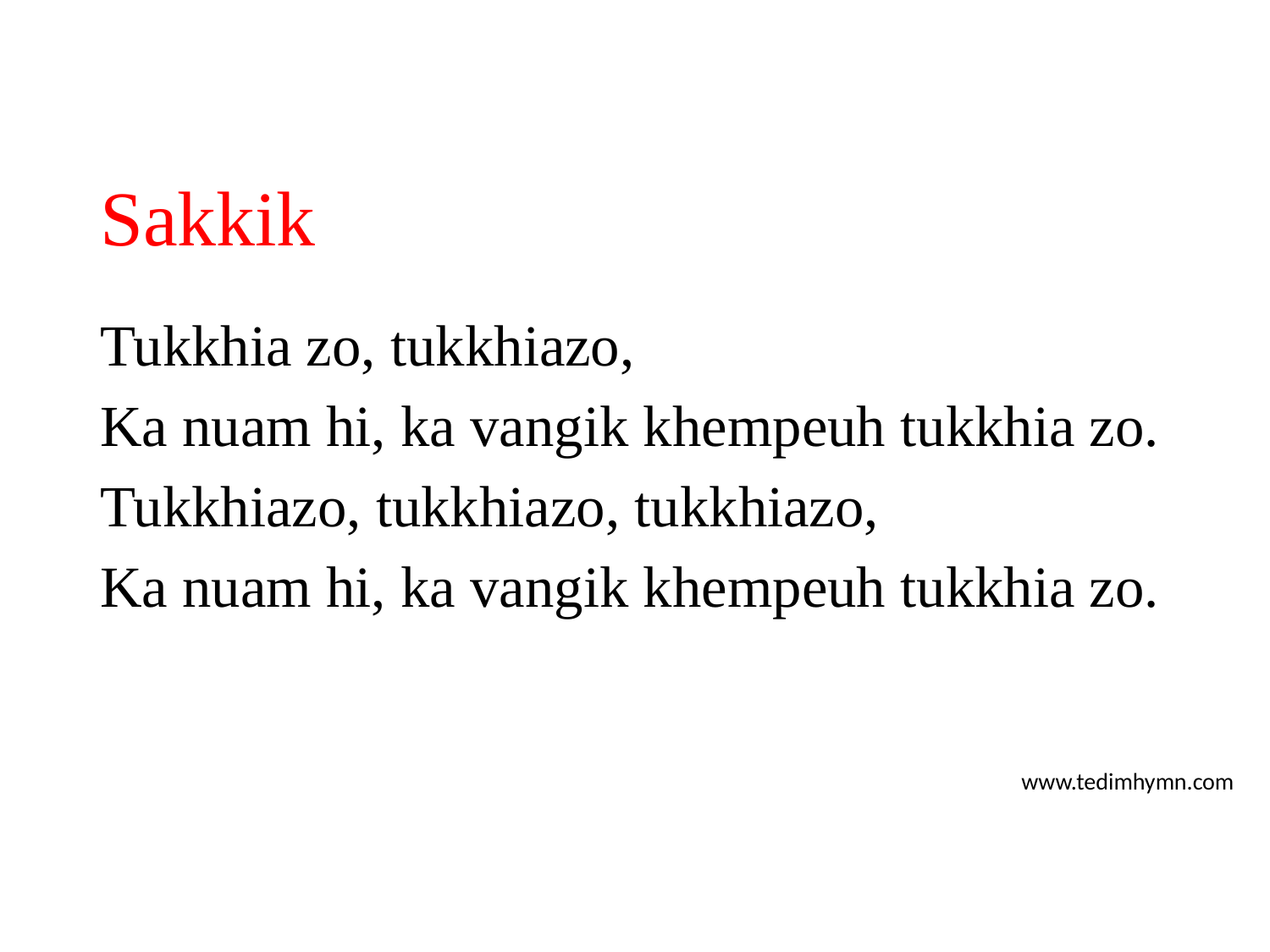

# Sakkik
Tukkhia zo, tukkhiazo,
Ka nuam hi, ka vangik khempeuh tukkhia zo.
Tukkhiazo, tukkhiazo, tukkhiazo,
Ka nuam hi, ka vangik khempeuh tukkhia zo.

www.tedimhymn.com